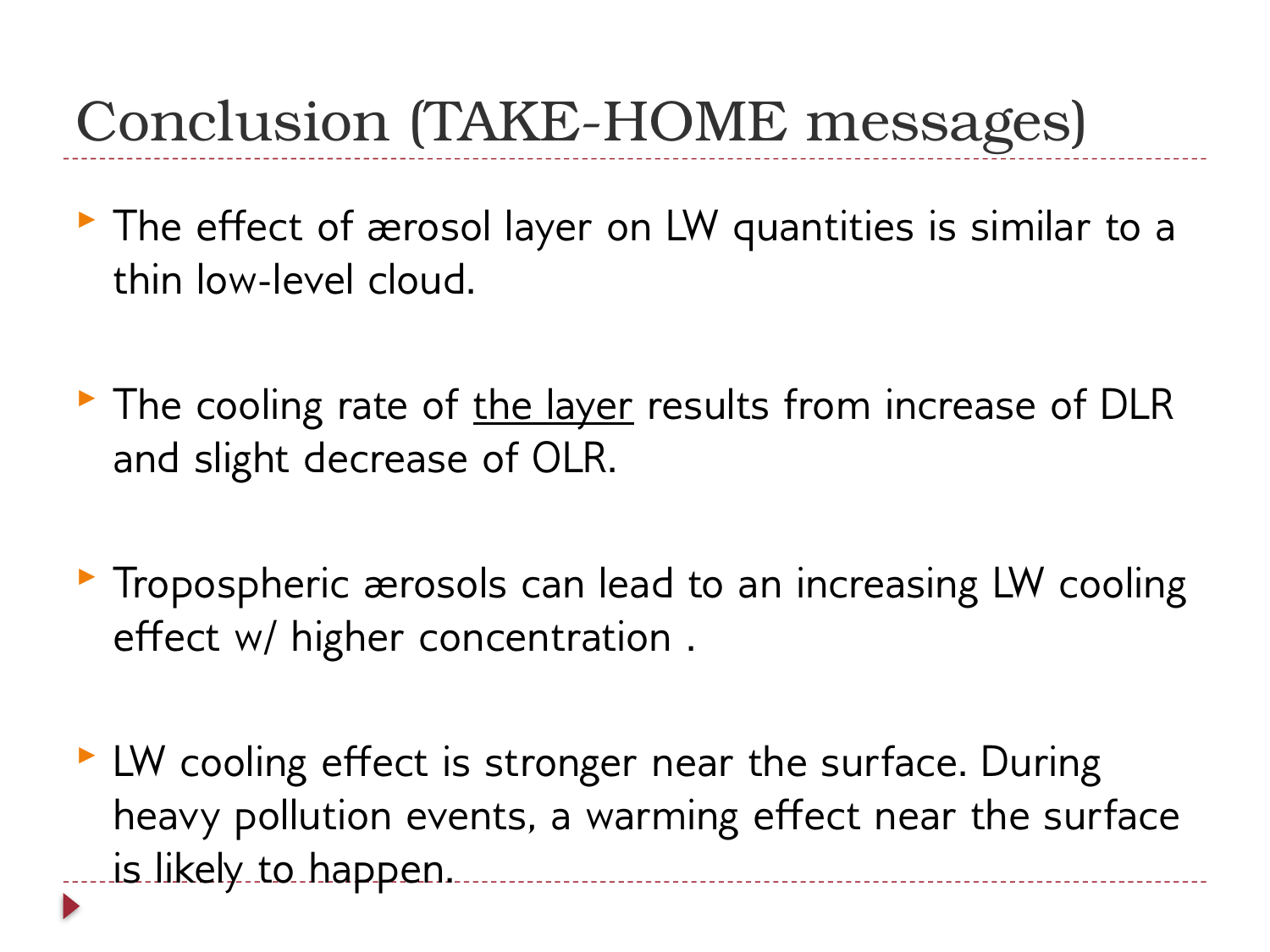

# Conclusion (TAKE-HOME messages)
The effect of aerosol layer on LW quantities is similar to a thin low-level cloud.

The cooling rate of the layer results from increase of DLR and slight decrease of OLR.

Tropospheric aerosols can lead to an increasing LW cooling effect w/ higher concentration .

LW cooling effect is stronger near the surface. During heavy pollution events, a warming effect near the surface is likely to happen.